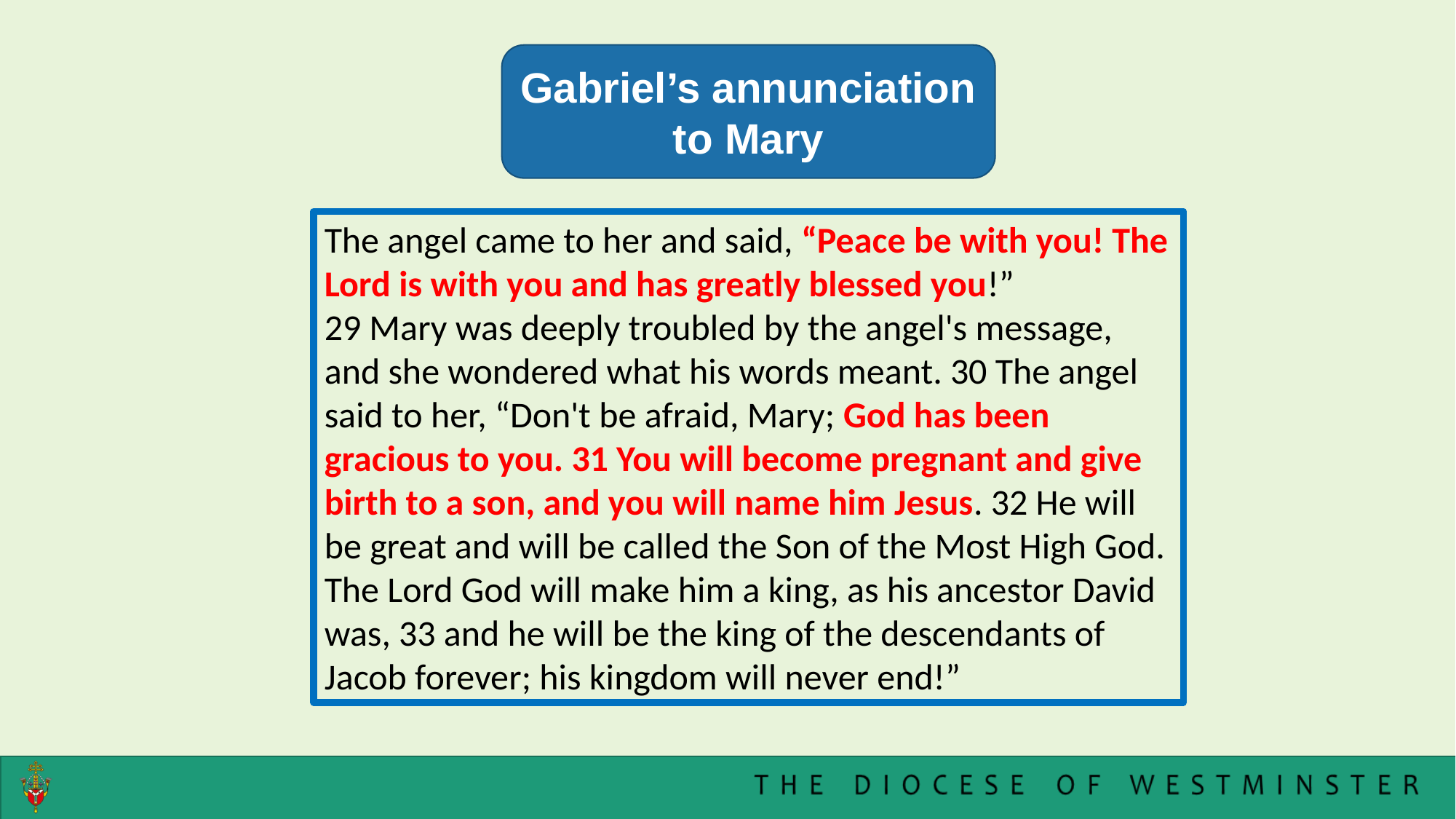

Gabriel’s annunciation to Mary
The angel came to her and said, “Peace be with you! The Lord is with you and has greatly blessed you!”
29 Mary was deeply troubled by the angel's message, and she wondered what his words meant. 30 The angel said to her, “Don't be afraid, Mary; God has been gracious to you. 31 You will become pregnant and give birth to a son, and you will name him Jesus. 32 He will be great and will be called the Son of the Most High God. The Lord God will make him a king, as his ancestor David was, 33 and he will be the king of the descendants of Jacob forever; his kingdom will never end!”